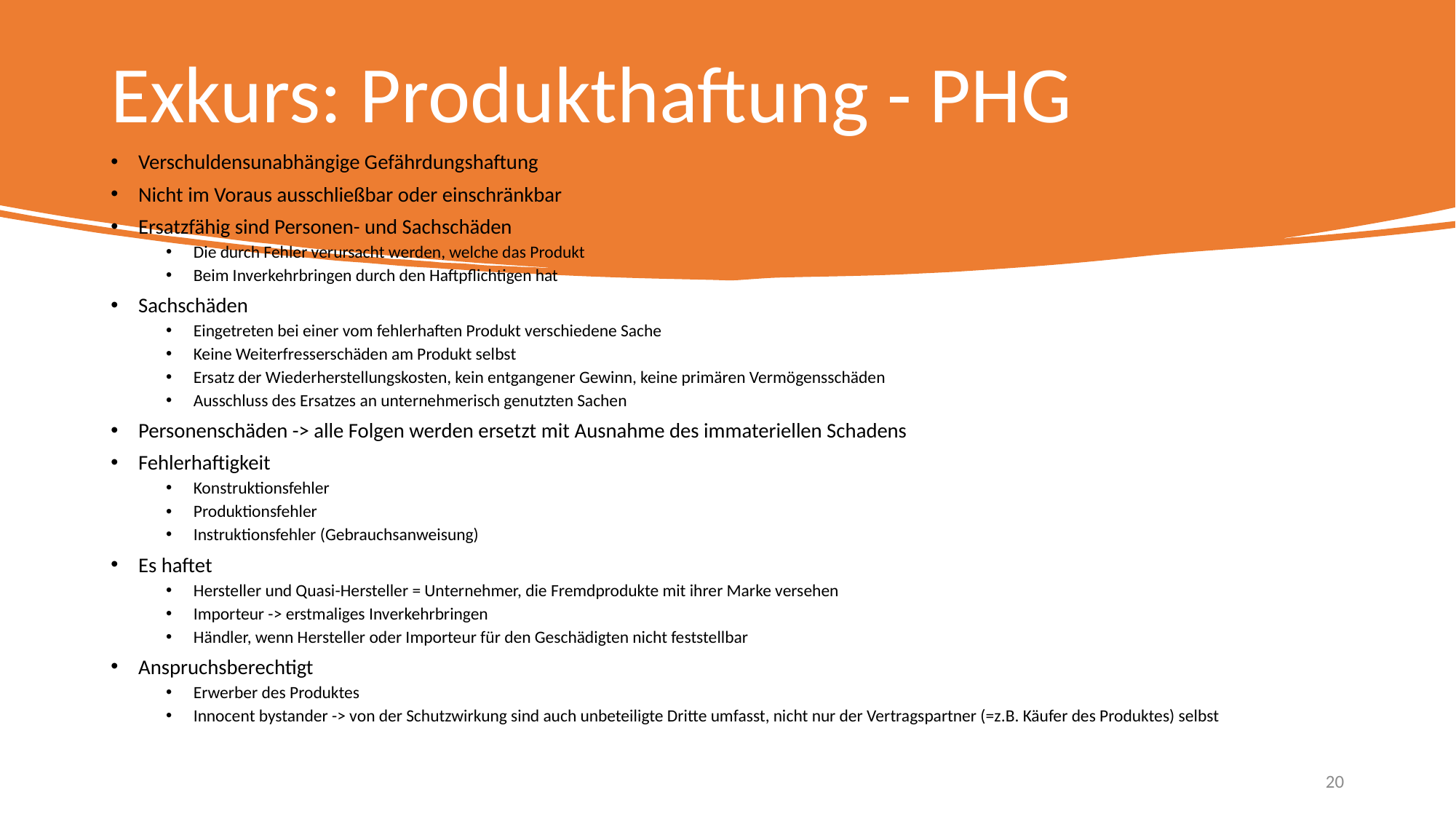

# Exkurs: Produkthaftung - PHG
Verschuldensunabhängige Gefährdungshaftung
Nicht im Voraus ausschließbar oder einschränkbar
Ersatzfähig sind Personen- und Sachschäden
Die durch Fehler verursacht werden, welche das Produkt
Beim Inverkehrbringen durch den Haftpflichtigen hat
Sachschäden
Eingetreten bei einer vom fehlerhaften Produkt verschiedene Sache
Keine Weiterfresserschäden am Produkt selbst
Ersatz der Wiederherstellungskosten, kein entgangener Gewinn, keine primären Vermögensschäden
Ausschluss des Ersatzes an unternehmerisch genutzten Sachen
Personenschäden -> alle Folgen werden ersetzt mit Ausnahme des immateriellen Schadens
Fehlerhaftigkeit
Konstruktionsfehler
Produktionsfehler
Instruktionsfehler (Gebrauchsanweisung)
Es haftet
Hersteller und Quasi-Hersteller = Unternehmer, die Fremdprodukte mit ihrer Marke versehen
Importeur -> erstmaliges Inverkehrbringen
Händler, wenn Hersteller oder Importeur für den Geschädigten nicht feststellbar
Anspruchsberechtigt
Erwerber des Produktes
Innocent bystander -> von der Schutzwirkung sind auch unbeteiligte Dritte umfasst, nicht nur der Vertragspartner (=z.B. Käufer des Produktes) selbst

20